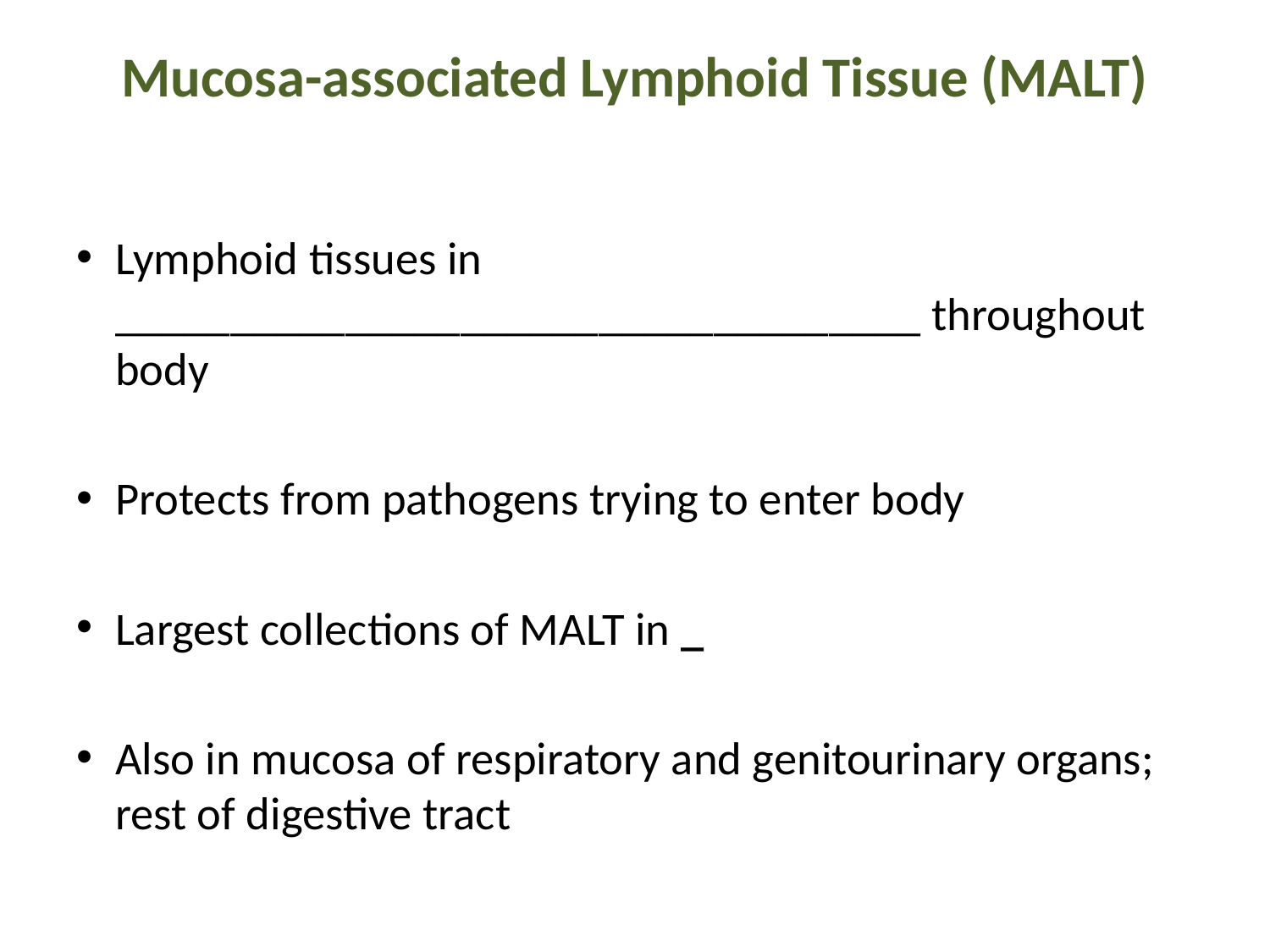

# Mucosa-associated Lymphoid Tissue (MALT)
Lymphoid tissues in ___________________________________ throughout body

Protects from pathogens trying to enter body

Largest collections of MALT in _

Also in mucosa of respiratory and genitourinary organs; rest of digestive tract